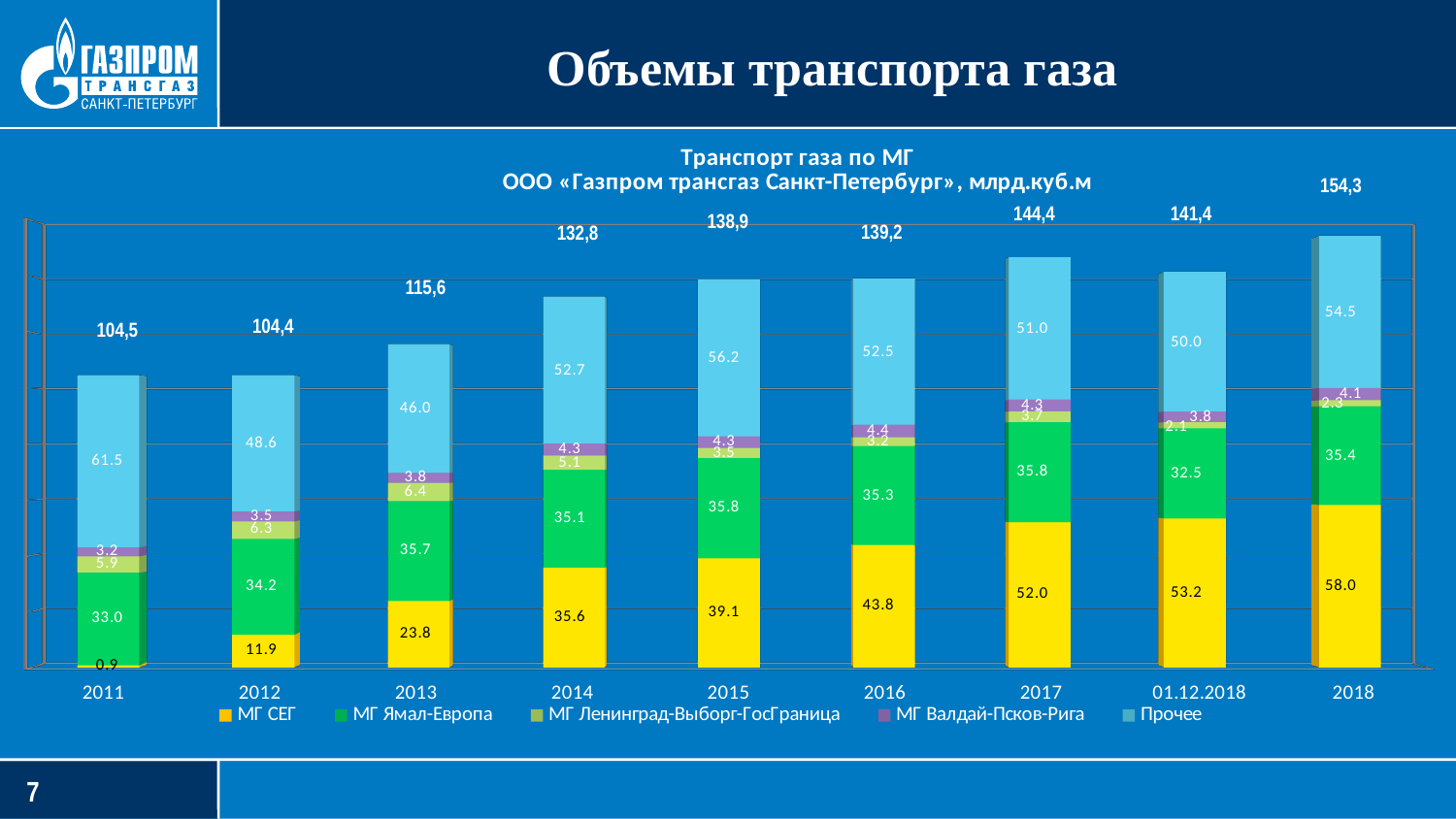

Объемы транспорта газа

[unsupported chart]

154,3
141,4
144,4
138,9
139,2
132,8
115,6
104,4
104,5